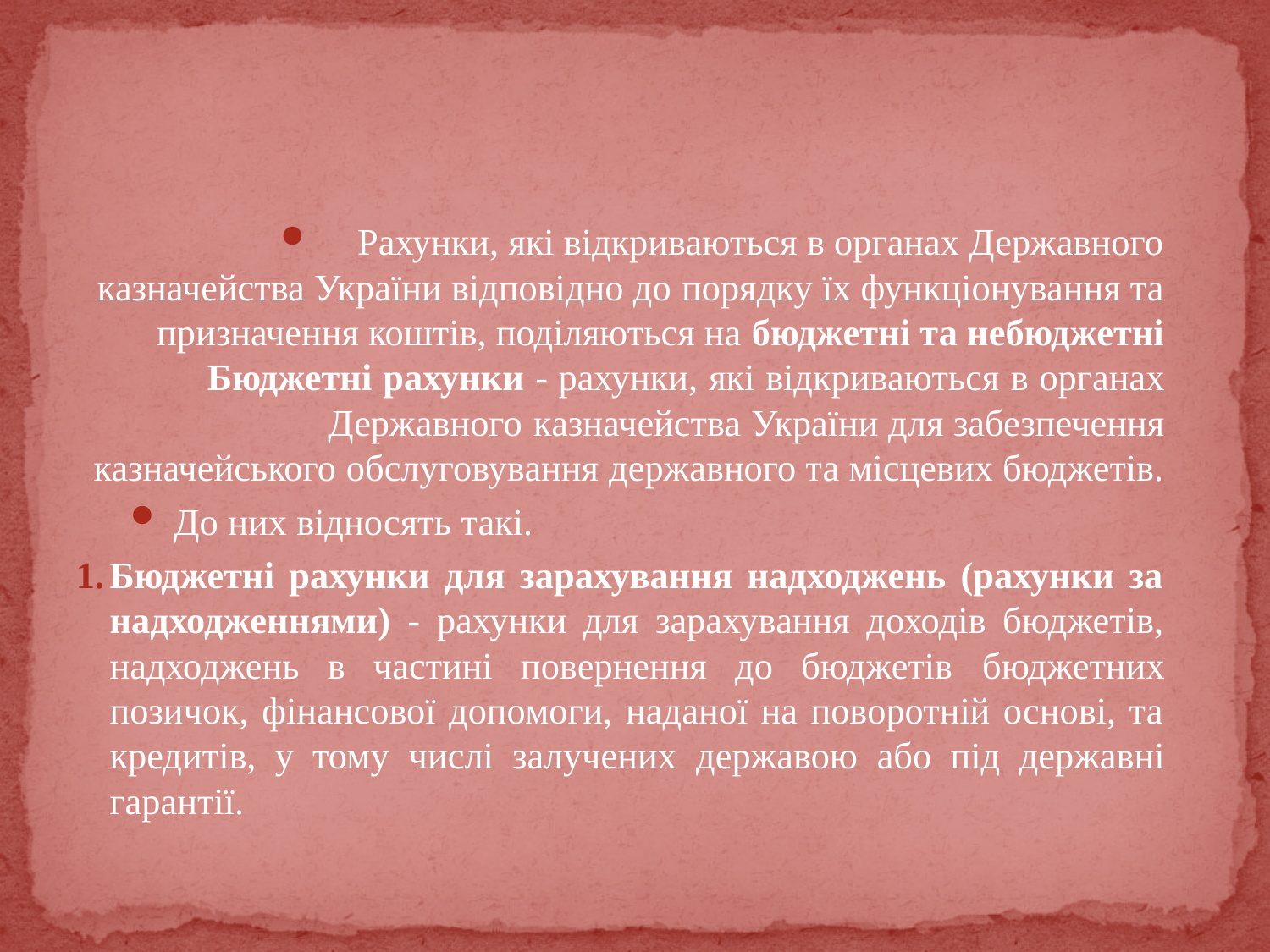

#
Рахунки, які відкриваються в органах Державного казначейства України відповідно до порядку їх функціонування та призначення коштів, поділяються на бюджетні та небюджетні Бюджетні рахунки - рахунки, які відкриваються в органах Державного казначейства України для забезпечення казначейського обслуговування державного та місцевих бюджетів.
До них відносять такі.
Бюджетні рахунки для зарахування надходжень (рахунки за надходженнями) - рахунки для зарахування доходів бюджетів, надходжень в частині повернення до бюджетів бюджетних позичок, фінансової допомоги, наданої на поворотній основі, та кредитів, у тому числі залучених державою або під державні гарантії.